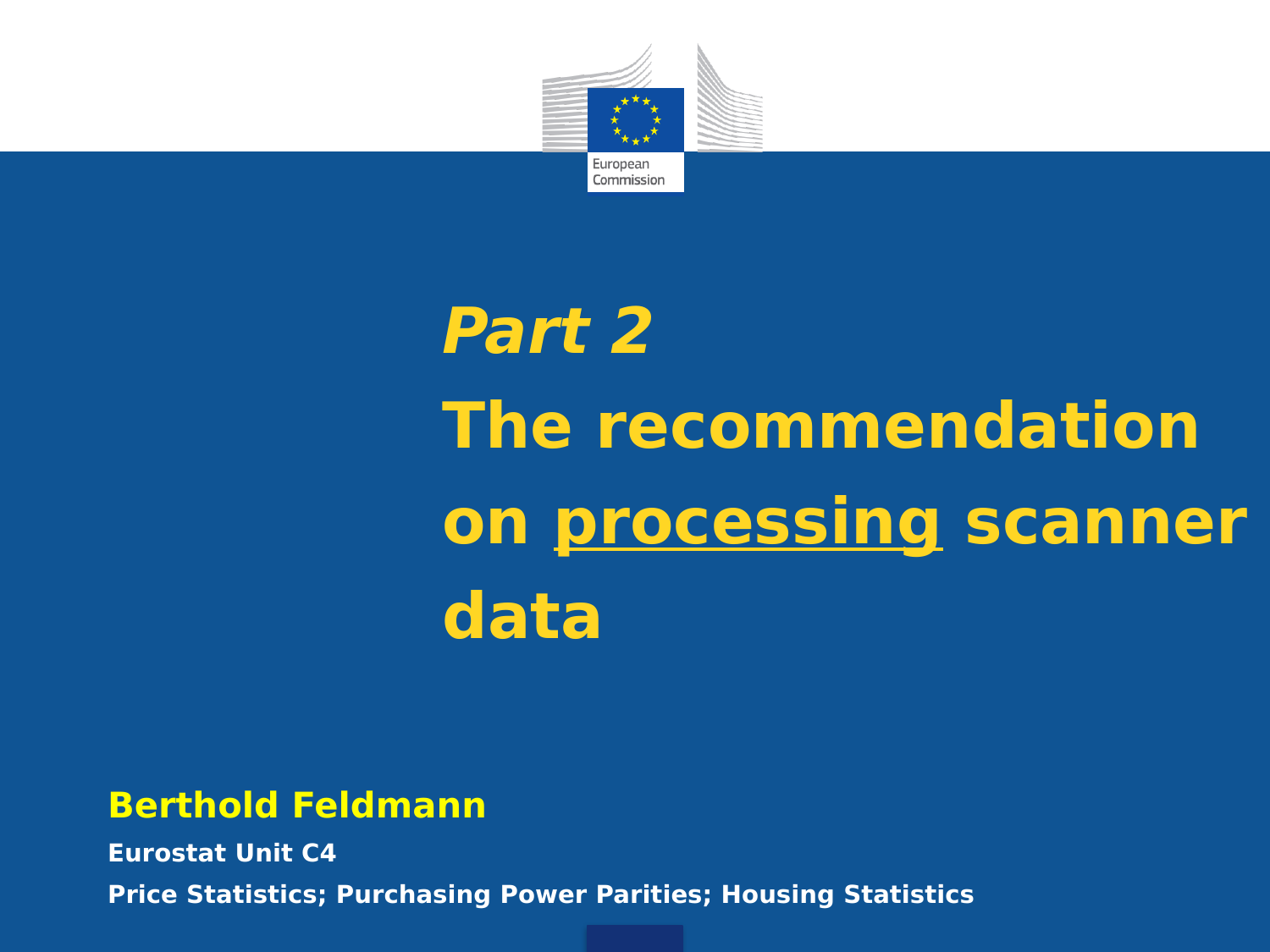

# Part 2 The recommendation on processing scanner data
Berthold Feldmann
Eurostat Unit C4
Price Statistics; Purchasing Power Parities; Housing Statistics